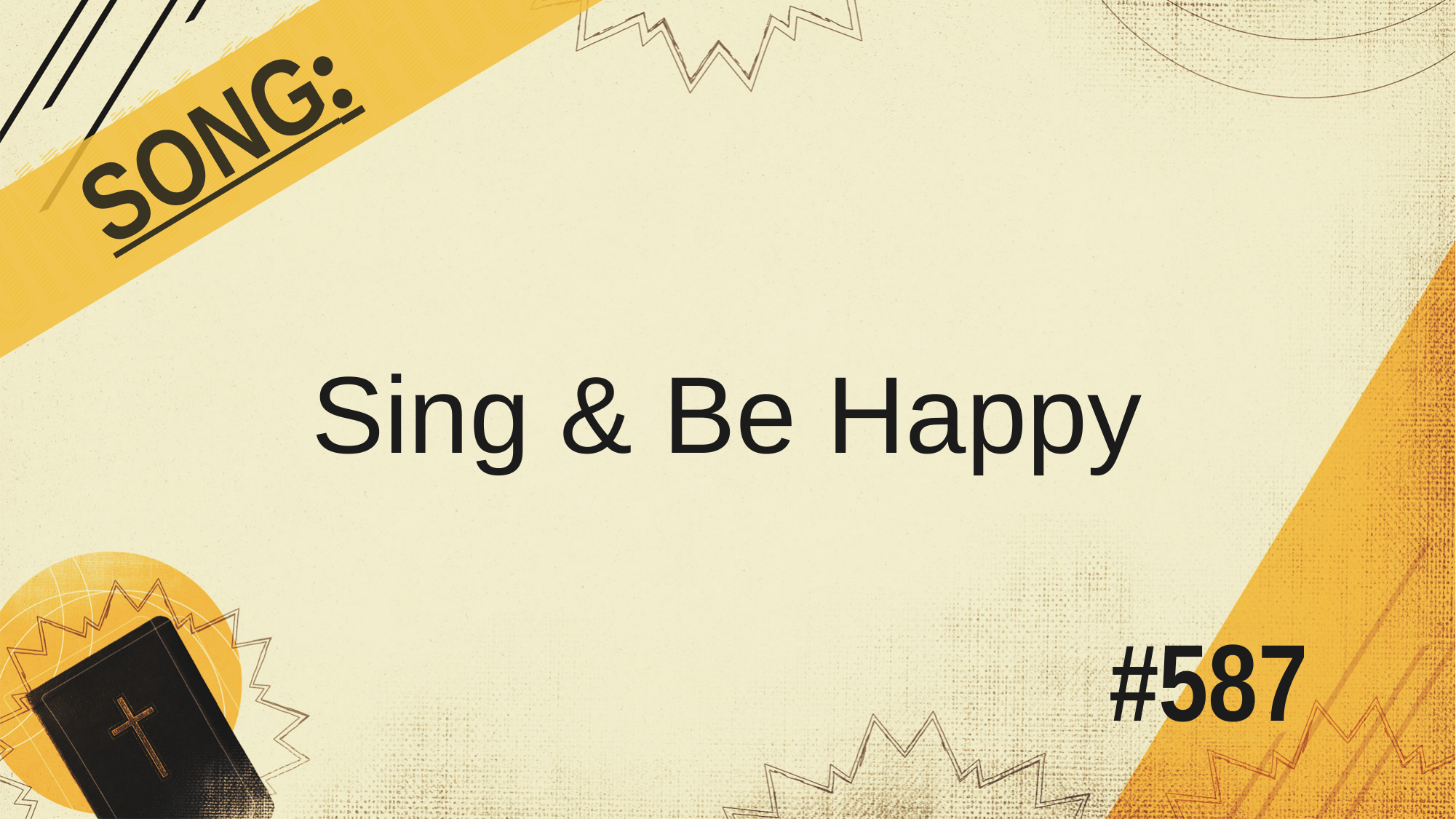

SONG:

Sing & Be Happy
# #587